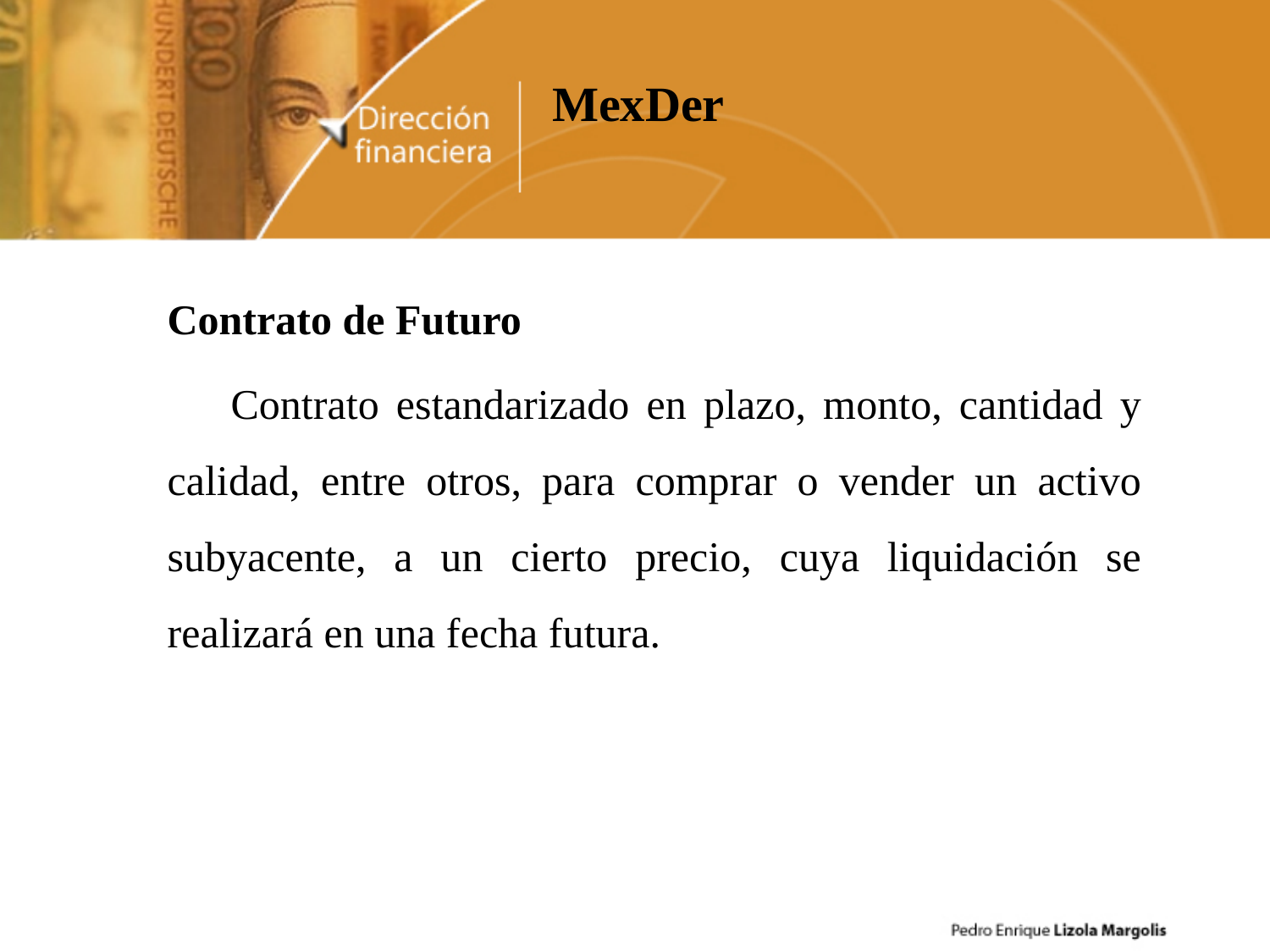

MexDer
Contrato de Futuro
Contrato estandarizado en plazo, monto, cantidad y calidad, entre otros, para comprar o vender un activo subyacente, a un cierto precio, cuya liquidación se realizará en una fecha futura.